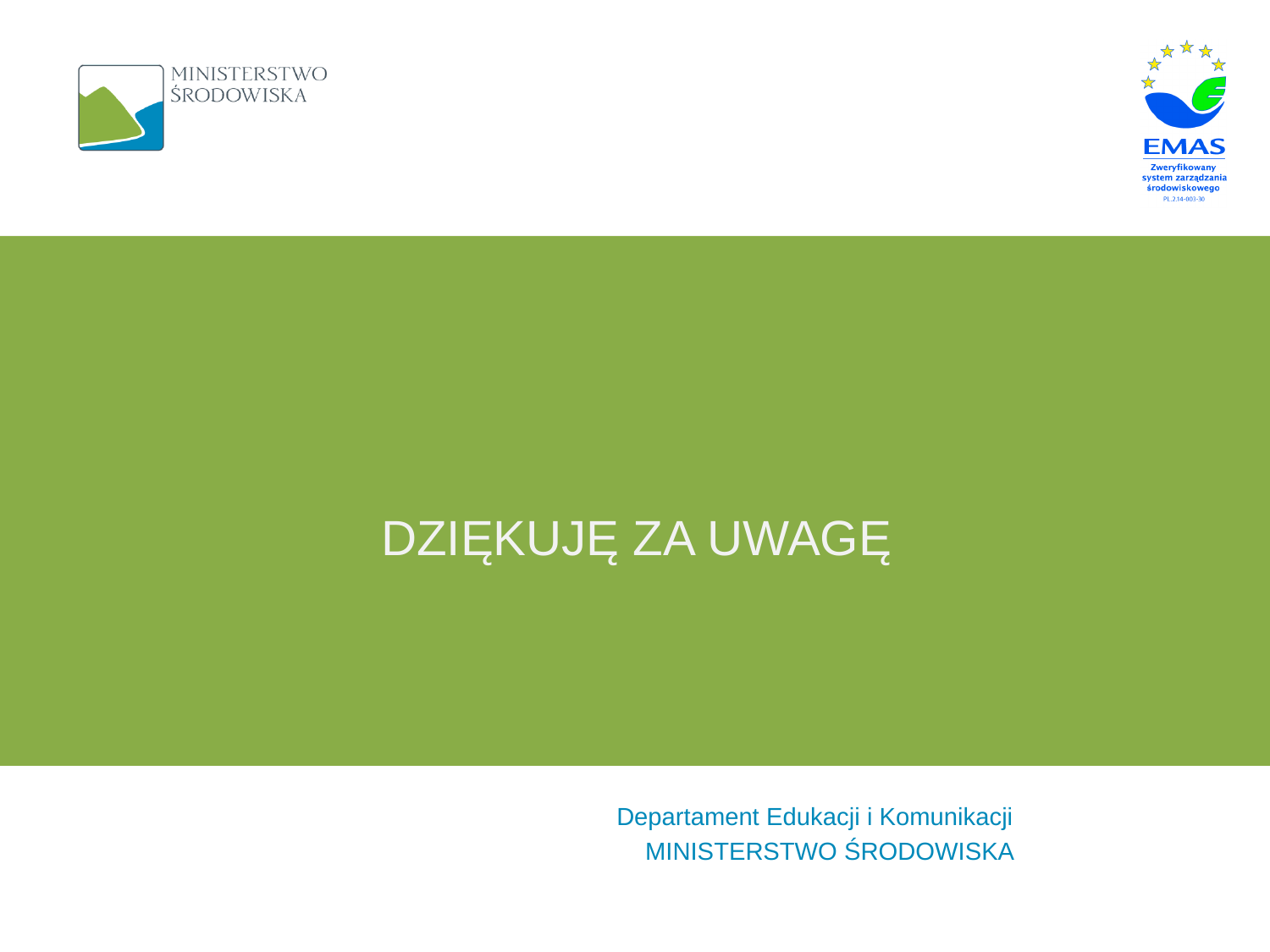

# DZIĘKUJĘ ZA UWAGĘ
Departament Edukacji i Komunikacji
MINISTERSTWO ŚRODOWISKA